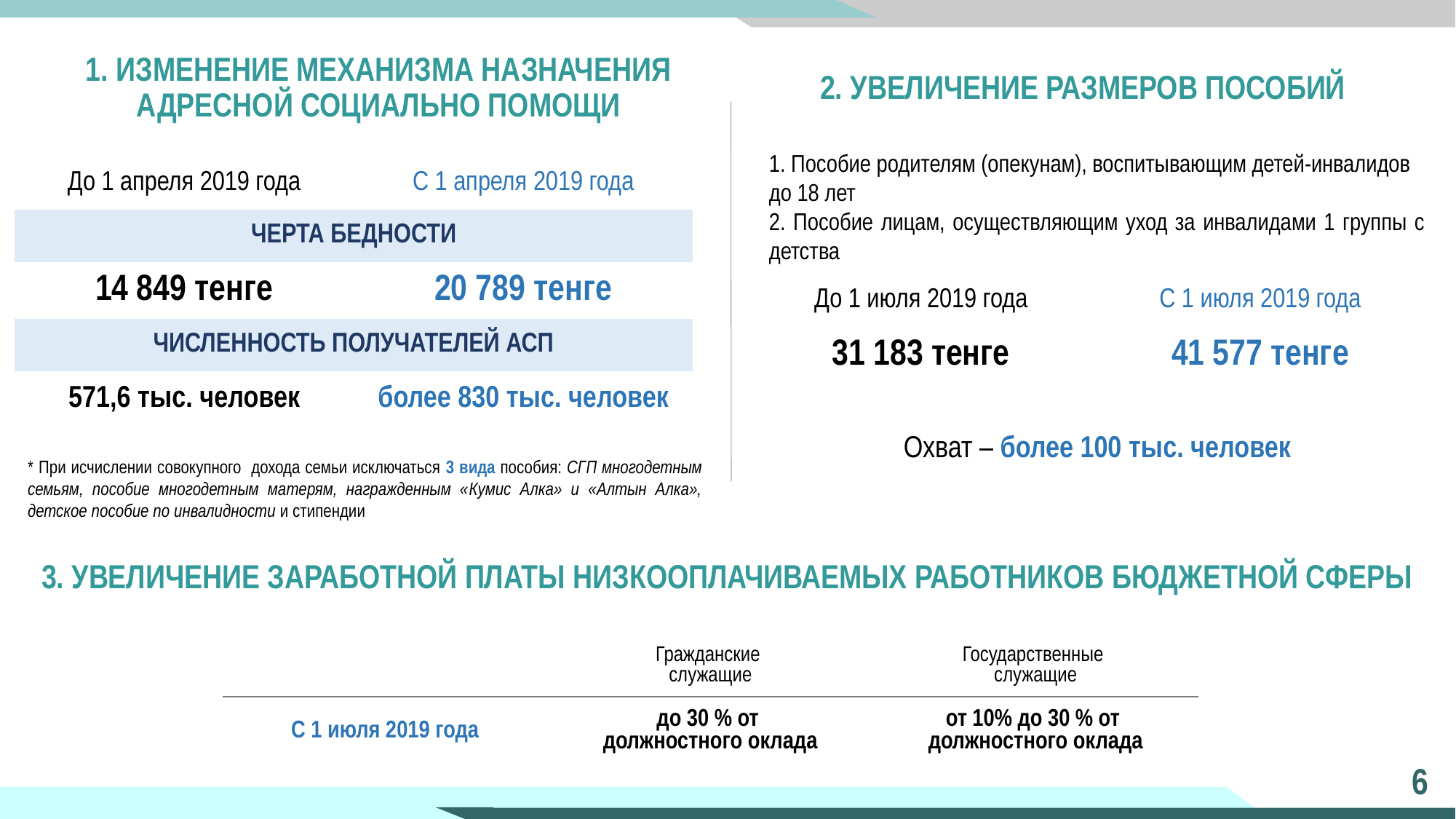

# 1. ИЗМЕНЕНИЕ МЕХАНИЗМА НАЗНАЧЕНИЯ АДРЕСНОЙ СОЦИАЛЬНО ПОМОЩИ
2. УВЕЛИЧЕНИЕ РАЗМЕРОВ ПОСОБИЙ
1. Пособие родителям (опекунам), воспитывающим детей-инвалидов до 18 лет
2. Пособие лицам, осуществляющим уход за инвалидами 1 группы с детства
| До 1 апреля 2019 года | С 1 апреля 2019 года |
| --- | --- |
| ЧЕРТА БЕДНОСТИ |  |
| 14 849 тенге | 20 789 тенге |
| ЧИСЛЕННОСТЬ ПОЛУЧАТЕЛЕЙ АСП |  |
| 571,6 тыс. человек | более 830 тыс. человек |
| До 1 июля 2019 года | С 1 июля 2019 года |
| --- | --- |
| 31 183 тенге | 41 577 тенге |
Охват – более 100 тыс. человек
* При исчислении совокупного  дохода семьи исключаться 3 вида пособия: СГП многодетным семьям, пособие многодетным матерям, награжденным «Кумис Алка» и «Алтын Алка», детское пособие по инвалидности и стипендии
3. УВЕЛИЧЕНИЕ ЗАРАБОТНОЙ ПЛАТЫ НИЗКООПЛАЧИВАЕМЫХ РАБОТНИКОВ БЮДЖЕТНОЙ СФЕРЫ
|  | Гражданские служащие | Государственные служащие |
| --- | --- | --- |
| С 1 июля 2019 года | до 30 % от должностного оклада | от 10% до 30 % от должностного оклада |
6